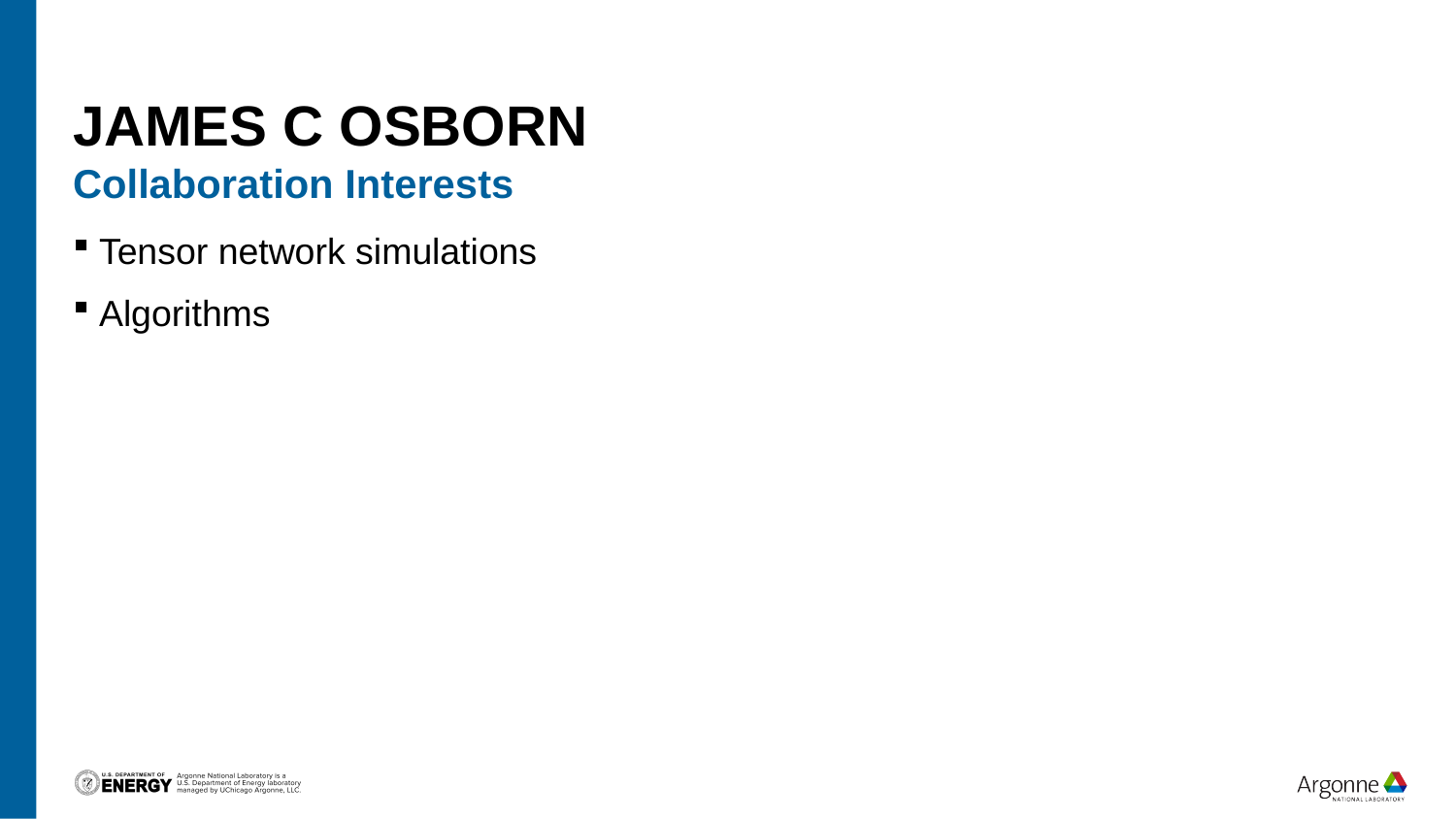

# James C Osborn
Collaboration Interests
Tensor network simulations
Algorithms